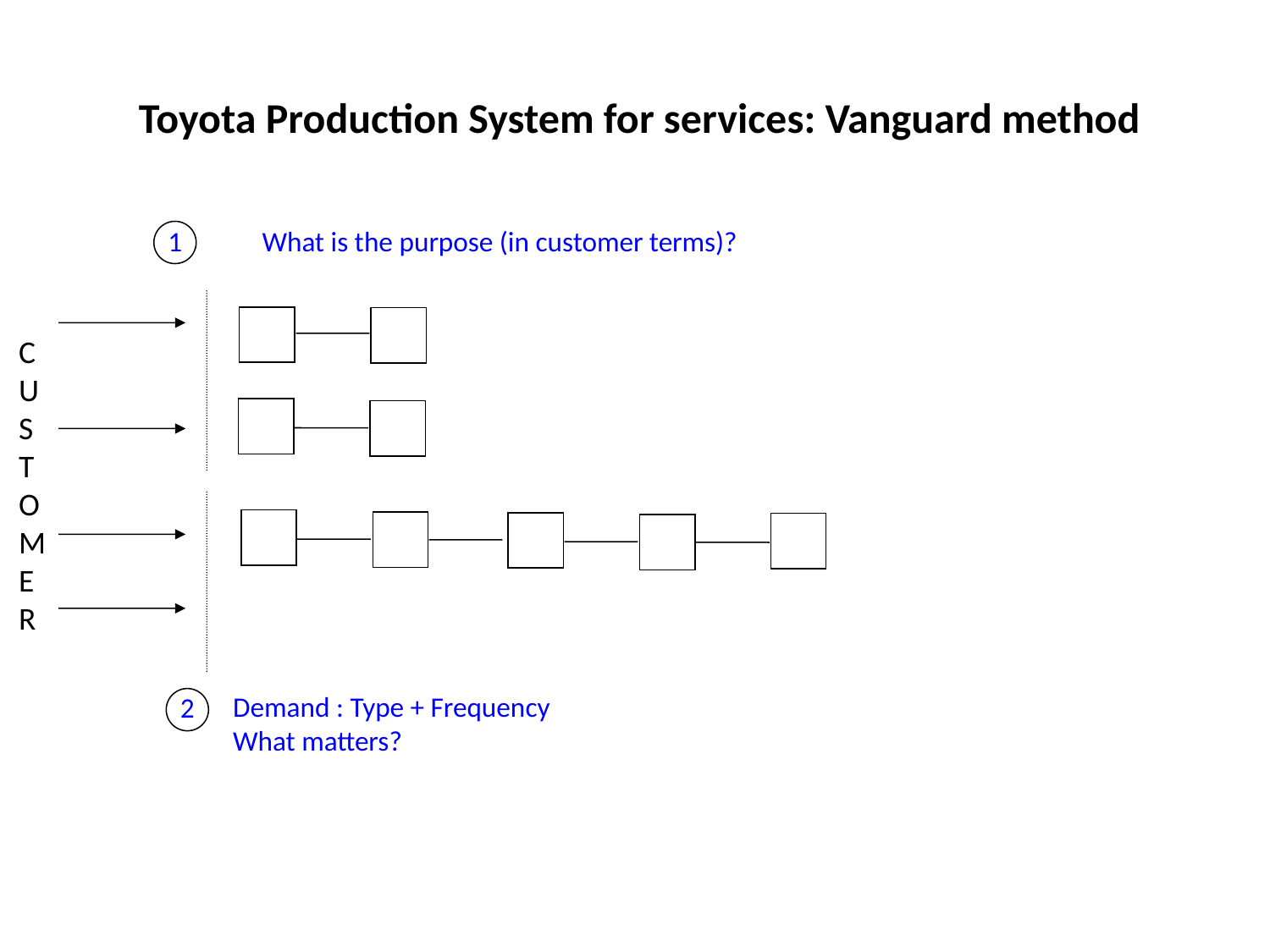

Toyota Production System for services: Vanguard method
1

What is the purpose (in customer terms)?

C
U
S
T
O
M
E
R

Demand : Type + Frequency
What matters?
2